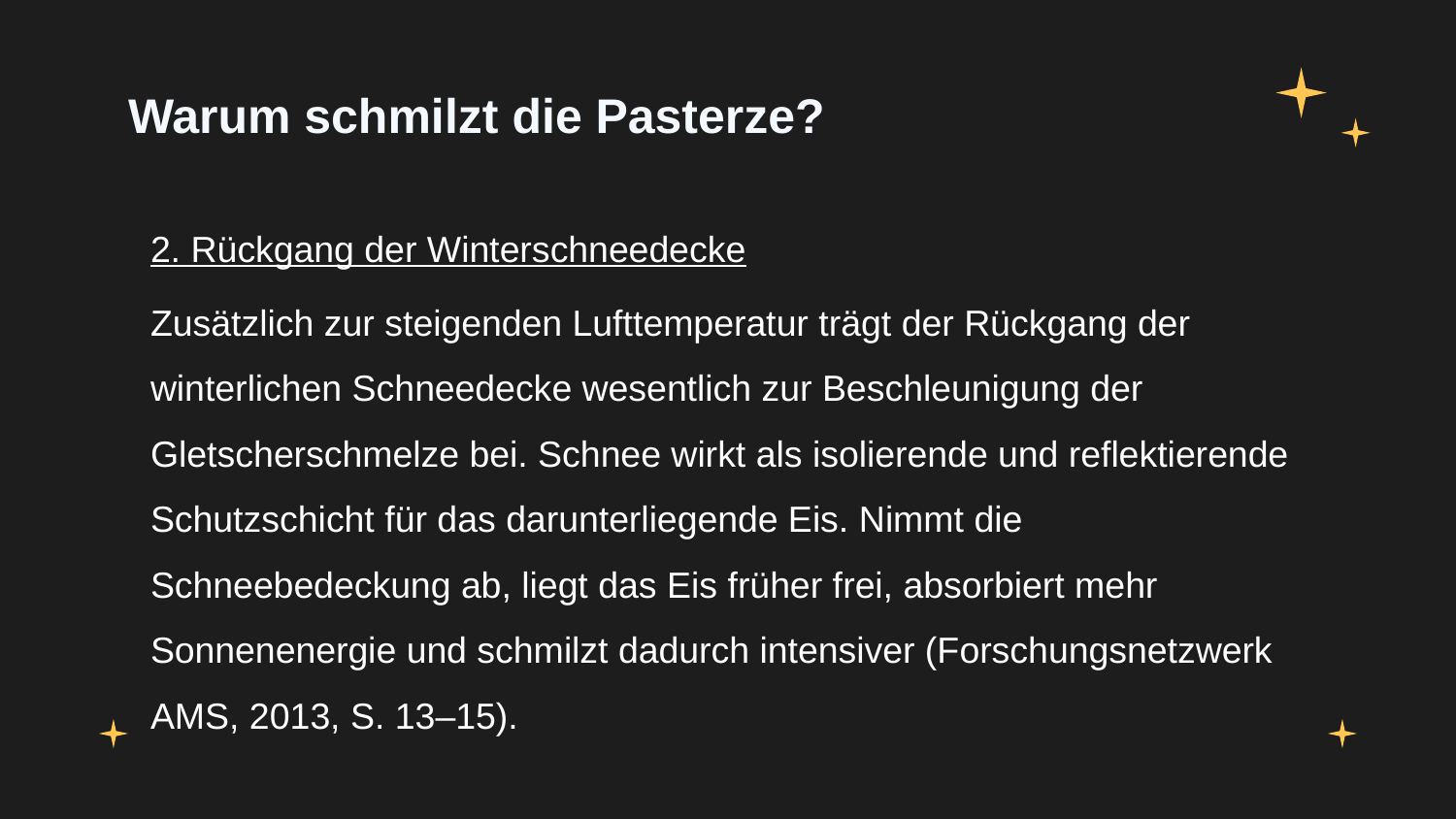

# Warum schmilzt die Pasterze?

2. Rückgang der Winterschneedecke
Zusätzlich zur steigenden Lufttemperatur trägt der Rückgang der winterlichen Schneedecke wesentlich zur Beschleunigung der Gletscherschmelze bei. Schnee wirkt als isolierende und reflektierende Schutzschicht für das darunterliegende Eis. Nimmt die Schneebedeckung ab, liegt das Eis früher frei, absorbiert mehr Sonnenenergie und schmilzt dadurch intensiver (Forschungsnetzwerk AMS, 2013, S. 13–15).